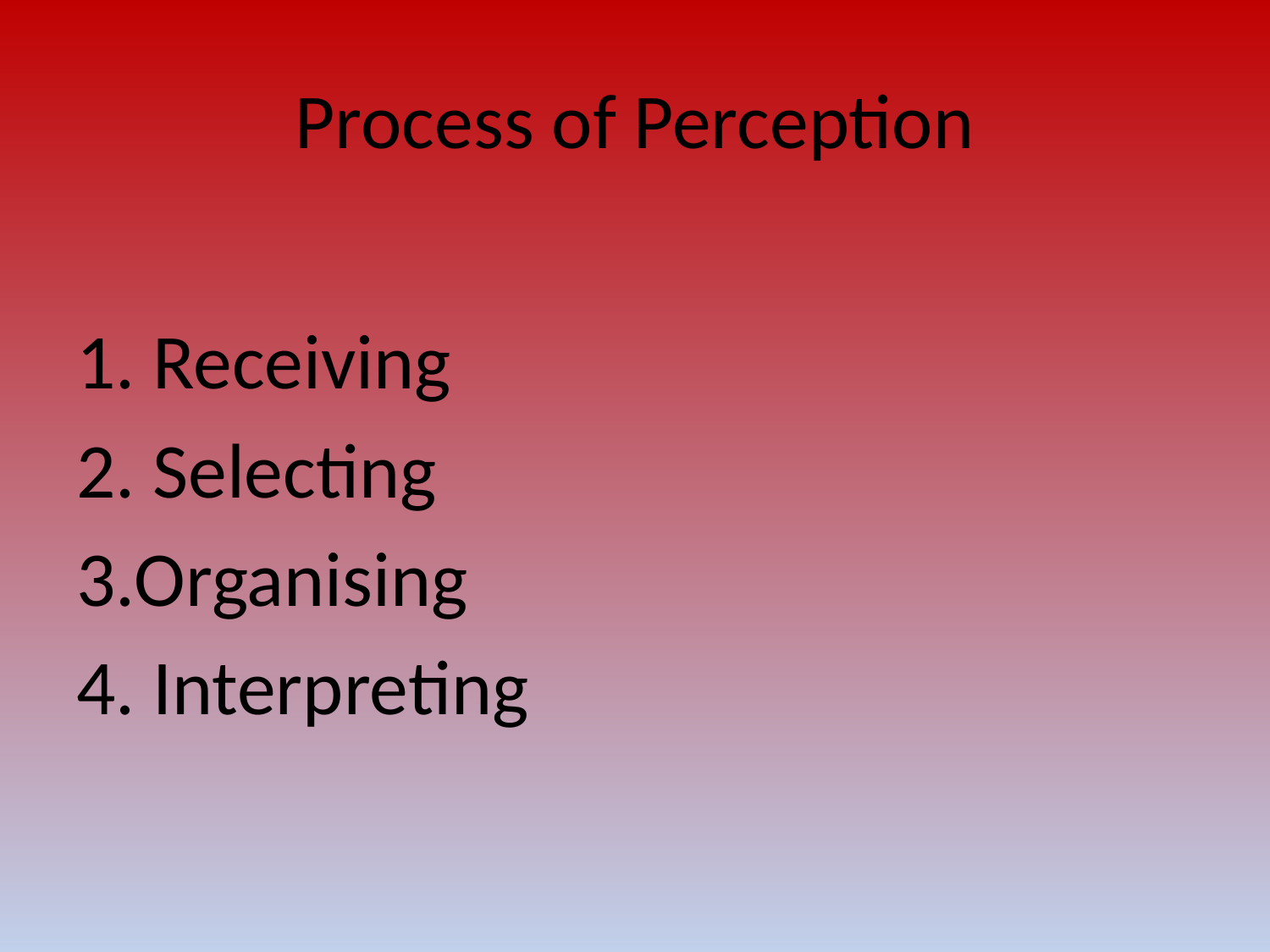

# Process of Perception

1. Receiving
2. Selecting
3.Organising
4. Interpreting